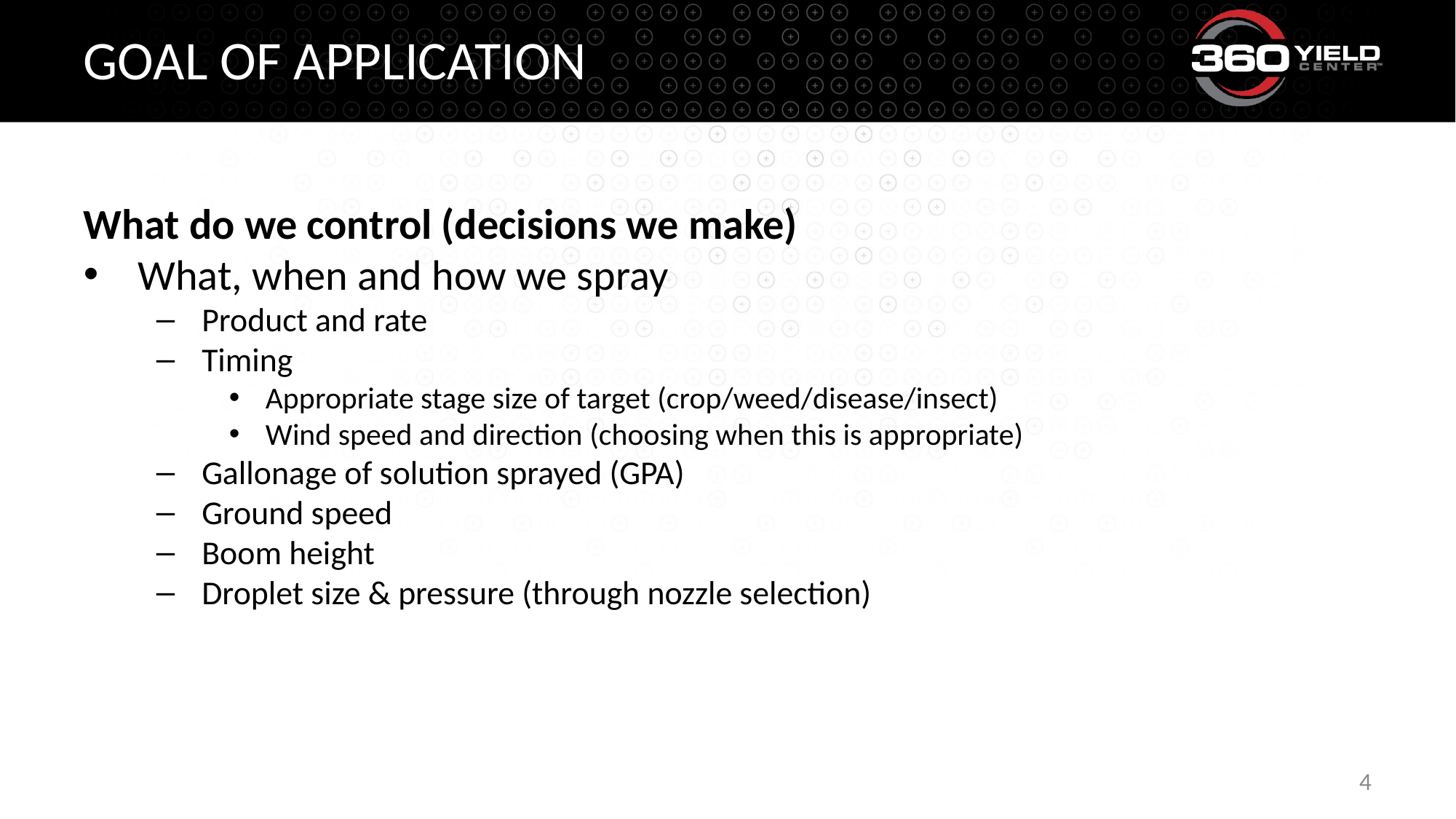

# Goal of application
What do we control (decisions we make)
What, when and how we spray
Product and rate
Timing
Appropriate stage size of target (crop/weed/disease/insect)
Wind speed and direction (choosing when this is appropriate)
Gallonage of solution sprayed (GPA)
Ground speed
Boom height
Droplet size & pressure (through nozzle selection)
4